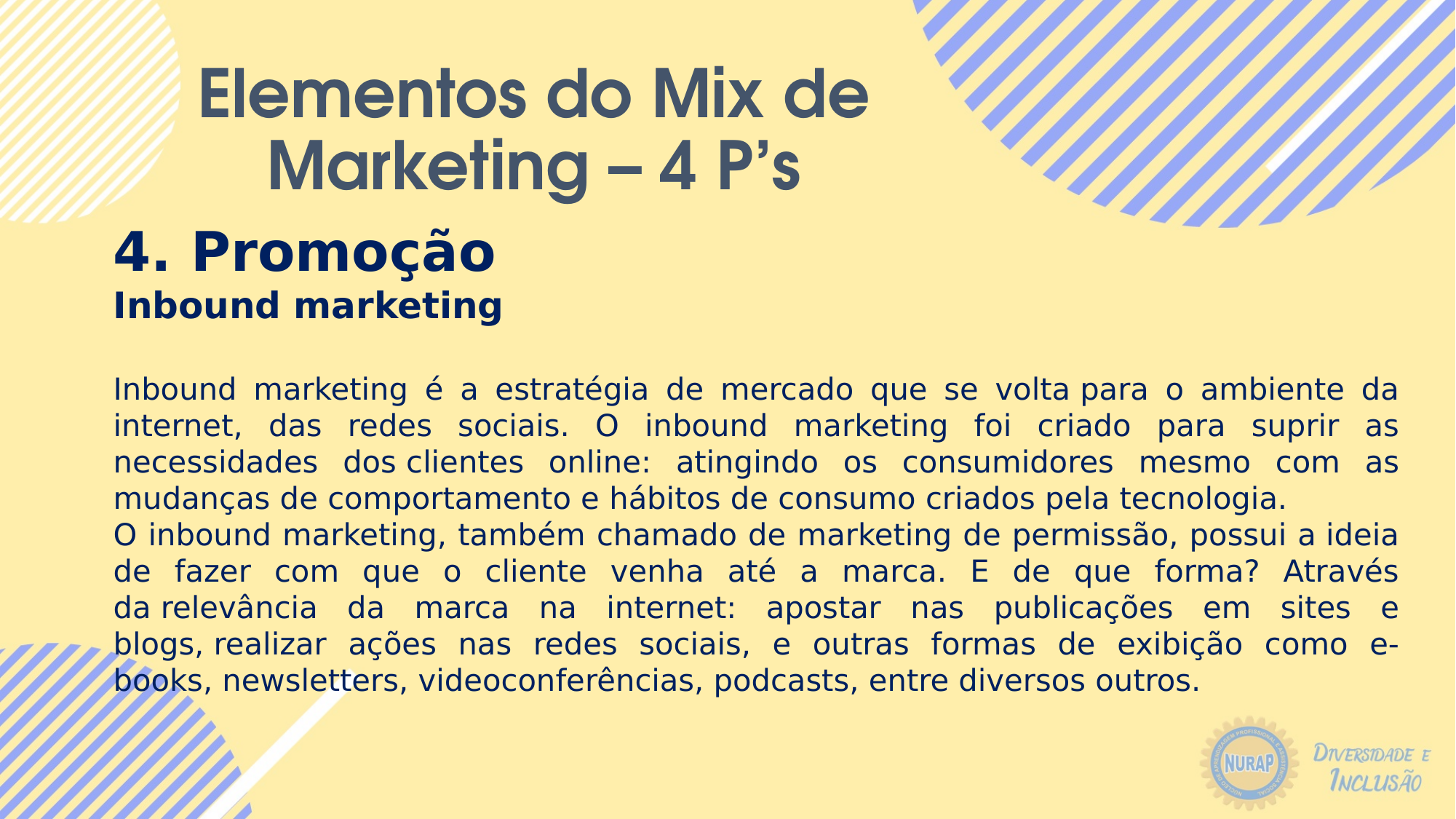

# Elementos do Mix de Marketing – 4 P’s
4. Promoção
Inbound marketing

Inbound marketing é a estratégia de mercado que se volta para o ambiente da internet, das redes sociais. O inbound marketing foi criado para suprir as necessidades dos clientes online: atingindo os consumidores mesmo com as mudanças de comportamento e hábitos de consumo criados pela tecnologia.
O inbound marketing, também chamado de marketing de permissão, possui a ideia de fazer com que o cliente venha até a marca. E de que forma? Através da relevância da marca na internet: apostar nas publicações em sites e blogs, realizar ações nas redes sociais, e outras formas de exibição como e-books, newsletters, videoconferências, podcasts, entre diversos outros.